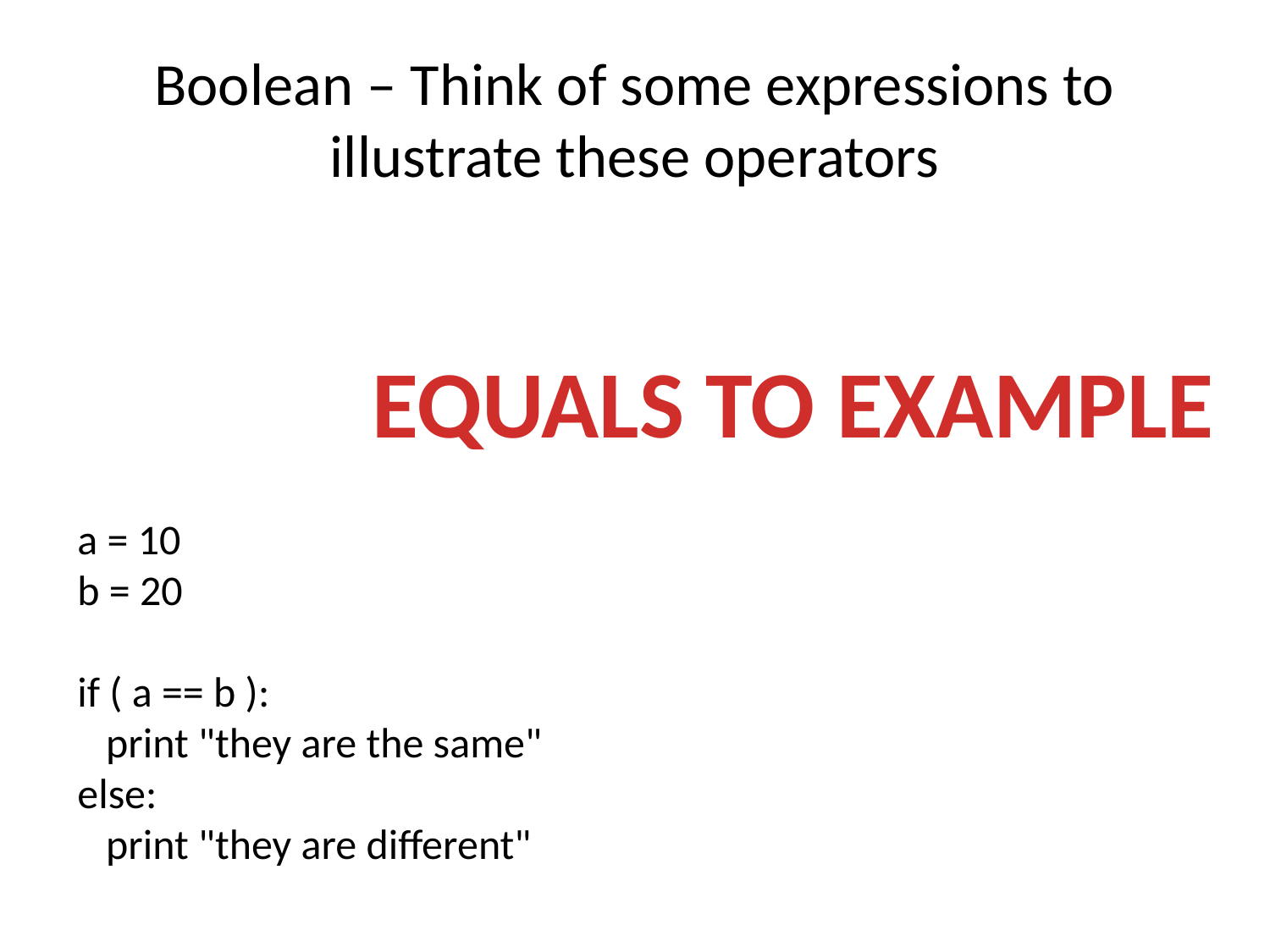

# Boolean – Think of some expressions to illustrate these operators
EQUALS TO EXAMPLE
a = 10
b = 20

if ( a == b ):
   print "they are the same"
else:
   print "they are different"